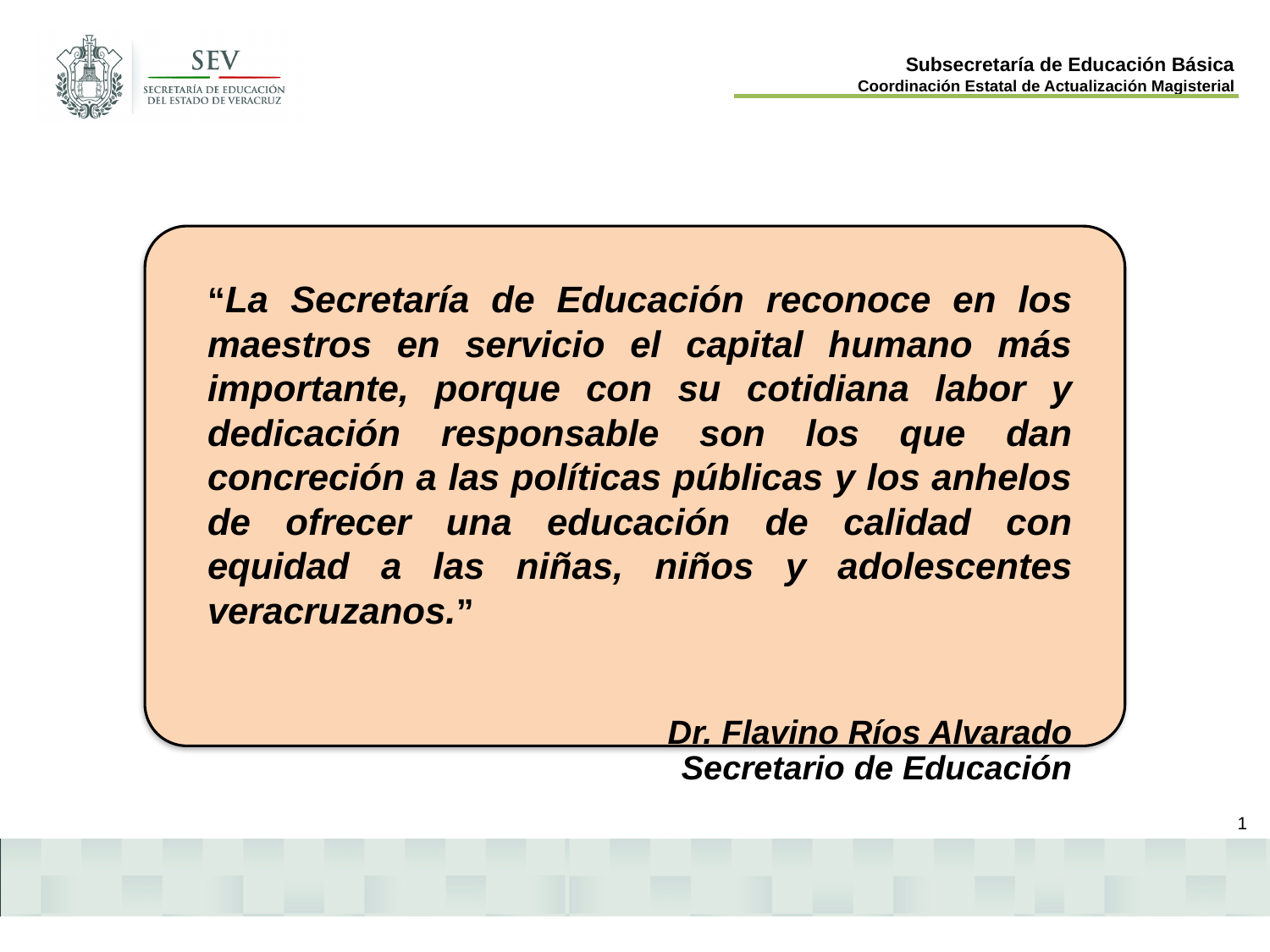

“La Secretaría de Educación reconoce en los maestros en servicio el capital humano más importante, porque con su cotidiana labor y dedicación responsable son los que dan concreción a las políticas públicas y los anhelos de ofrecer una educación de calidad con equidad a las niñas, niños y adolescentes veracruzanos.”

Dr. Flavino Ríos Alvarado
Secretario de Educación
1